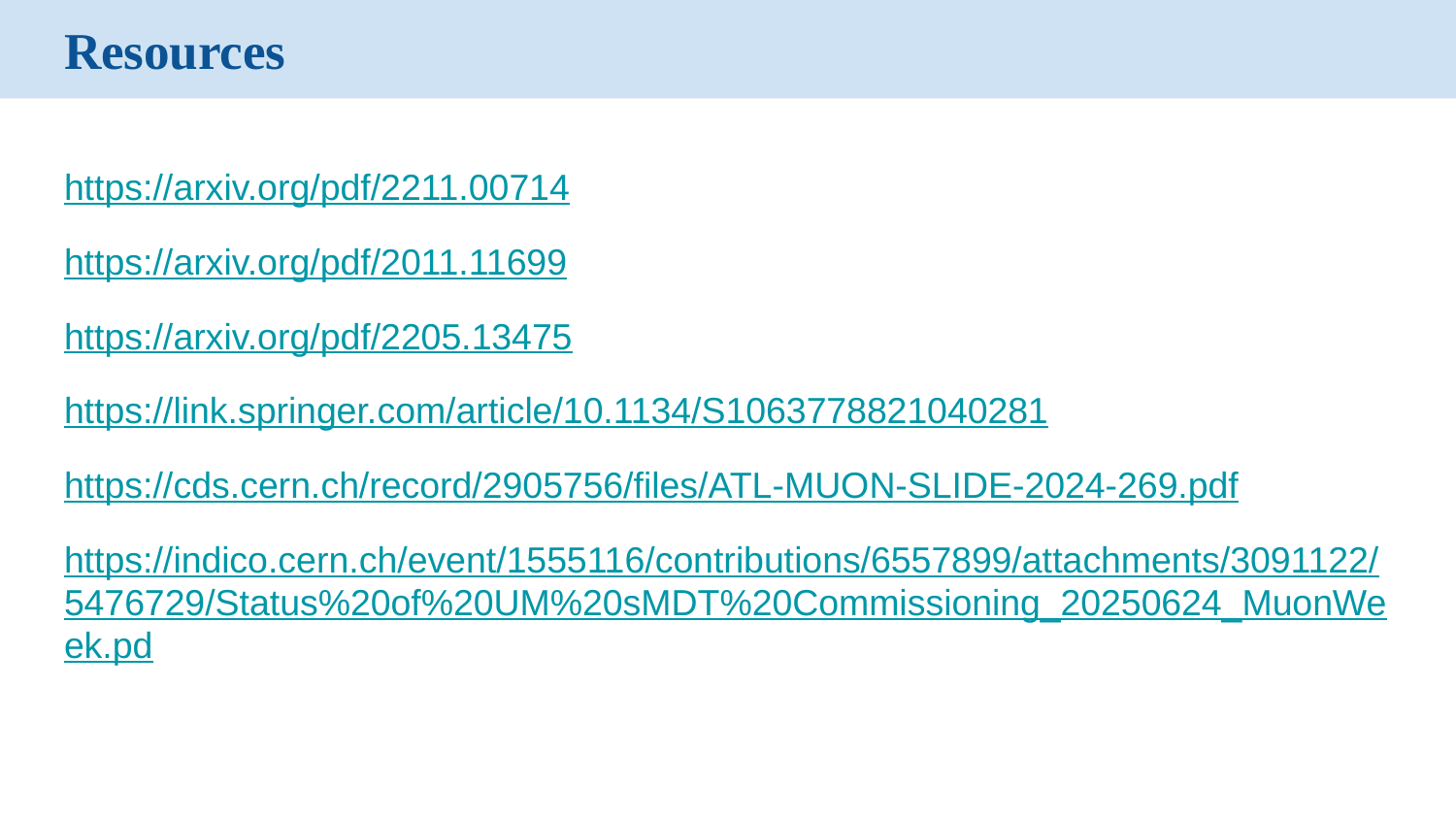

# Resources
https://arxiv.org/pdf/2211.00714
https://arxiv.org/pdf/2011.11699
https://arxiv.org/pdf/2205.13475
https://link.springer.com/article/10.1134/S1063778821040281
https://cds.cern.ch/record/2905756/files/ATL-MUON-SLIDE-2024-269.pdf
https://indico.cern.ch/event/1555116/contributions/6557899/attachments/3091122/5476729/Status%20of%20UM%20sMDT%20Commissioning_20250624_MuonWeek.pd